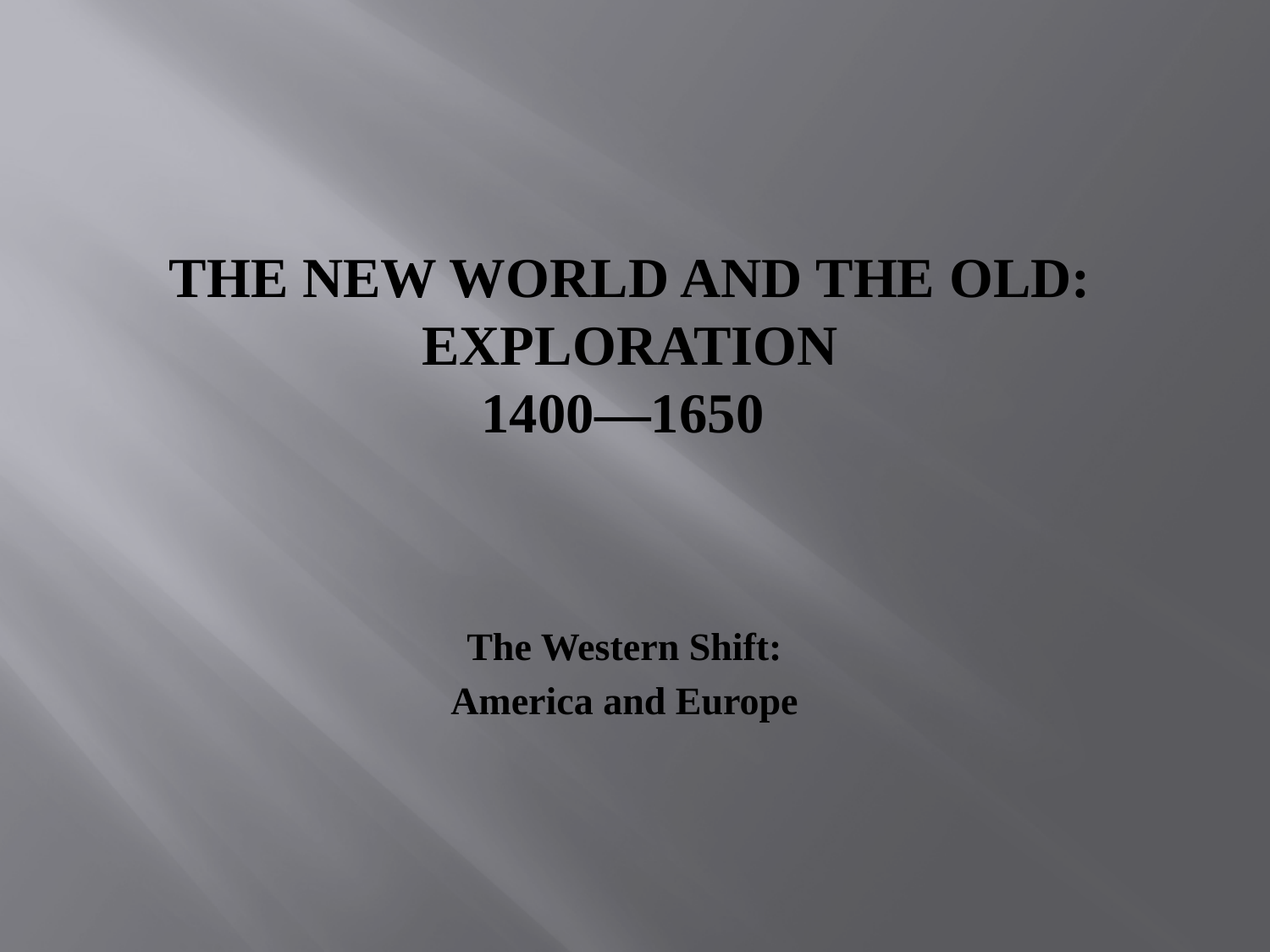

# The New World and the Old: Exploration 1400—1650

The Western Shift:
America and Europe